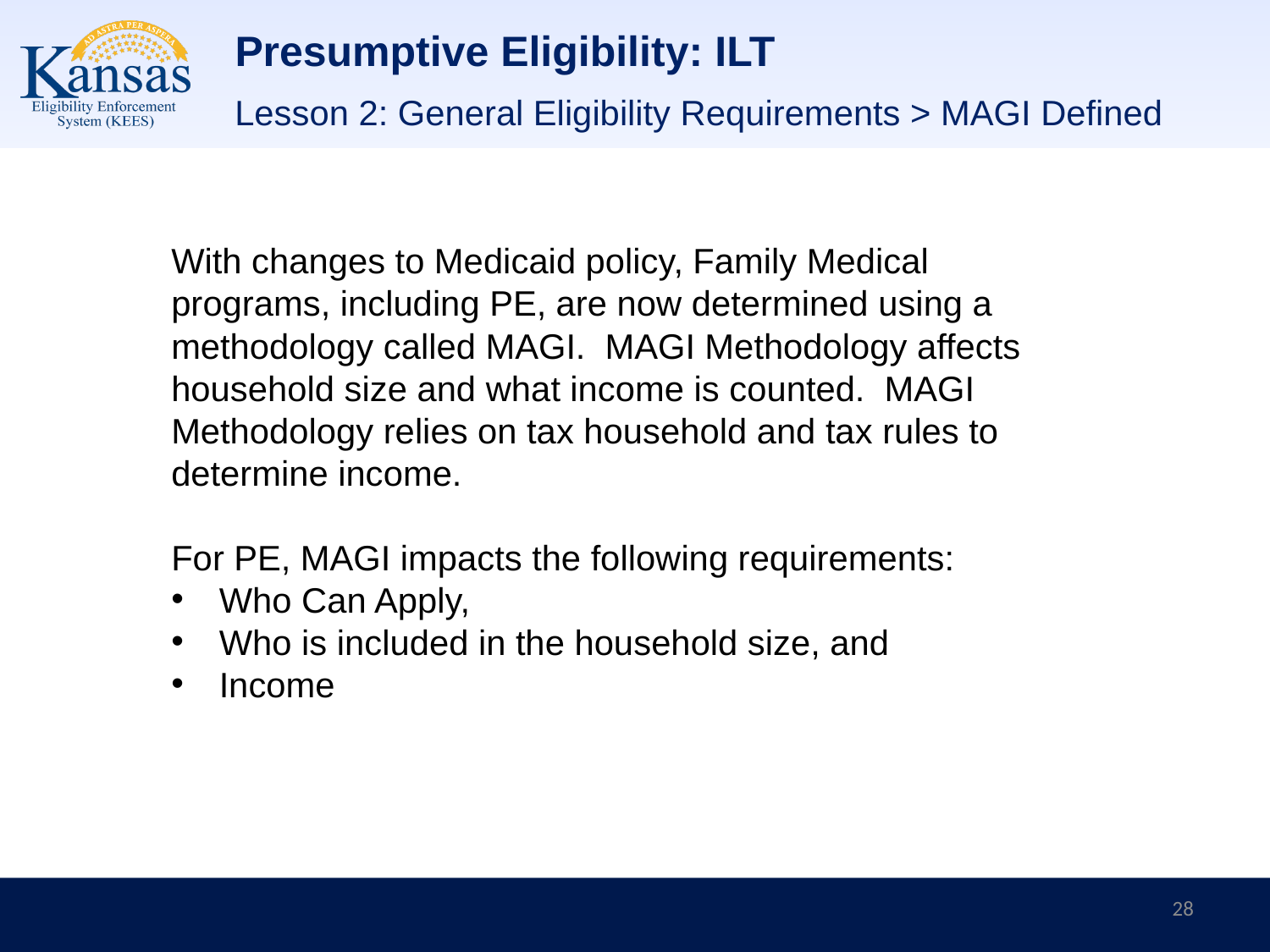

# Presumptive Eligibility: ILT
Lesson 2: General Eligibility Requirements > MAGI Defined
With changes to Medicaid policy, Family Medical programs, including PE, are now determined using a methodology called MAGI.  MAGI Methodology affects household size and what income is counted.  MAGI Methodology relies on tax household and tax rules to determine income.

For PE, MAGI impacts the following requirements:
Who Can Apply,
Who is included in the household size, and
Income

28